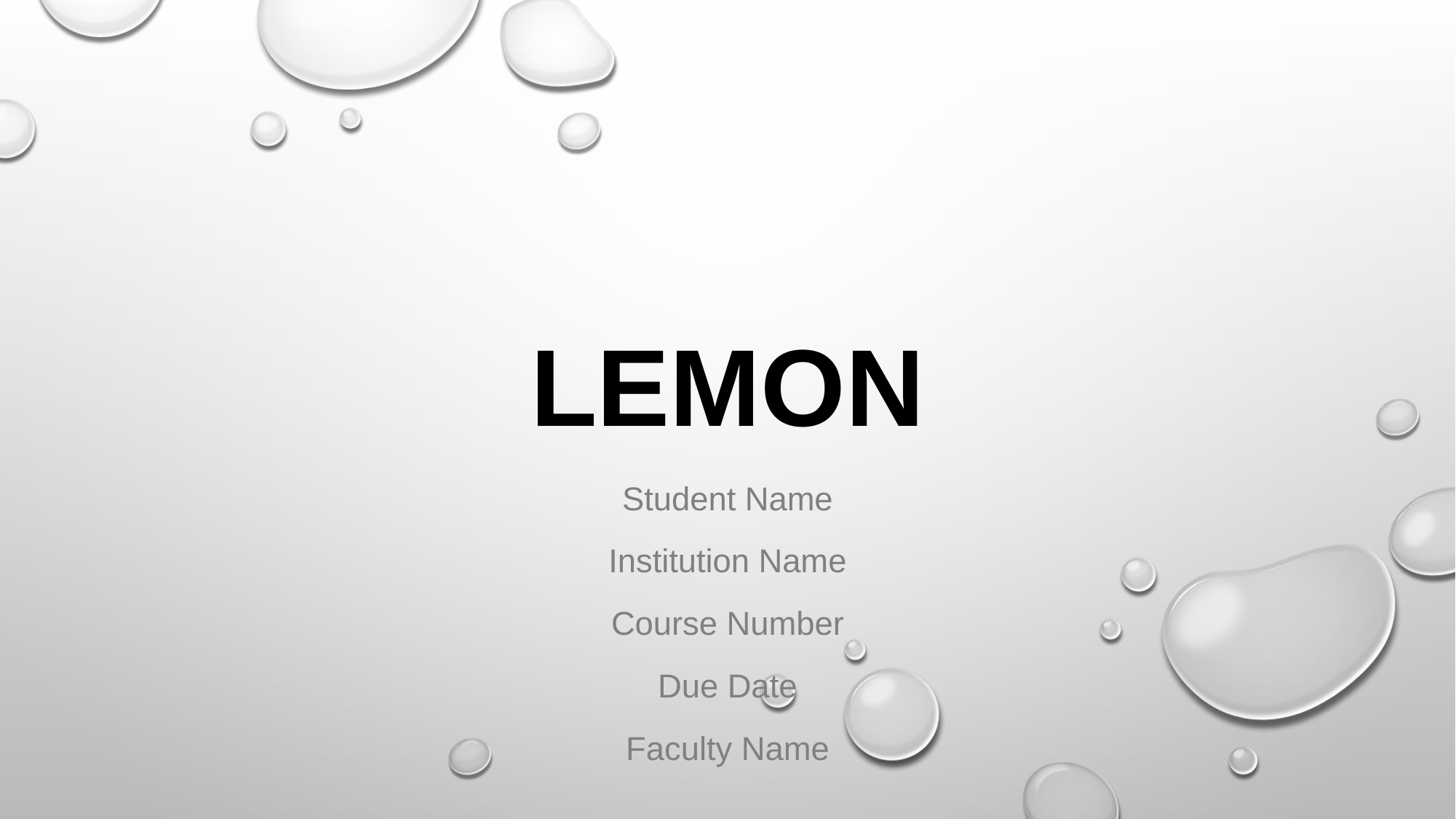

# Lemon
Student Name
Institution Name
Course Number
Due Date
Faculty Name